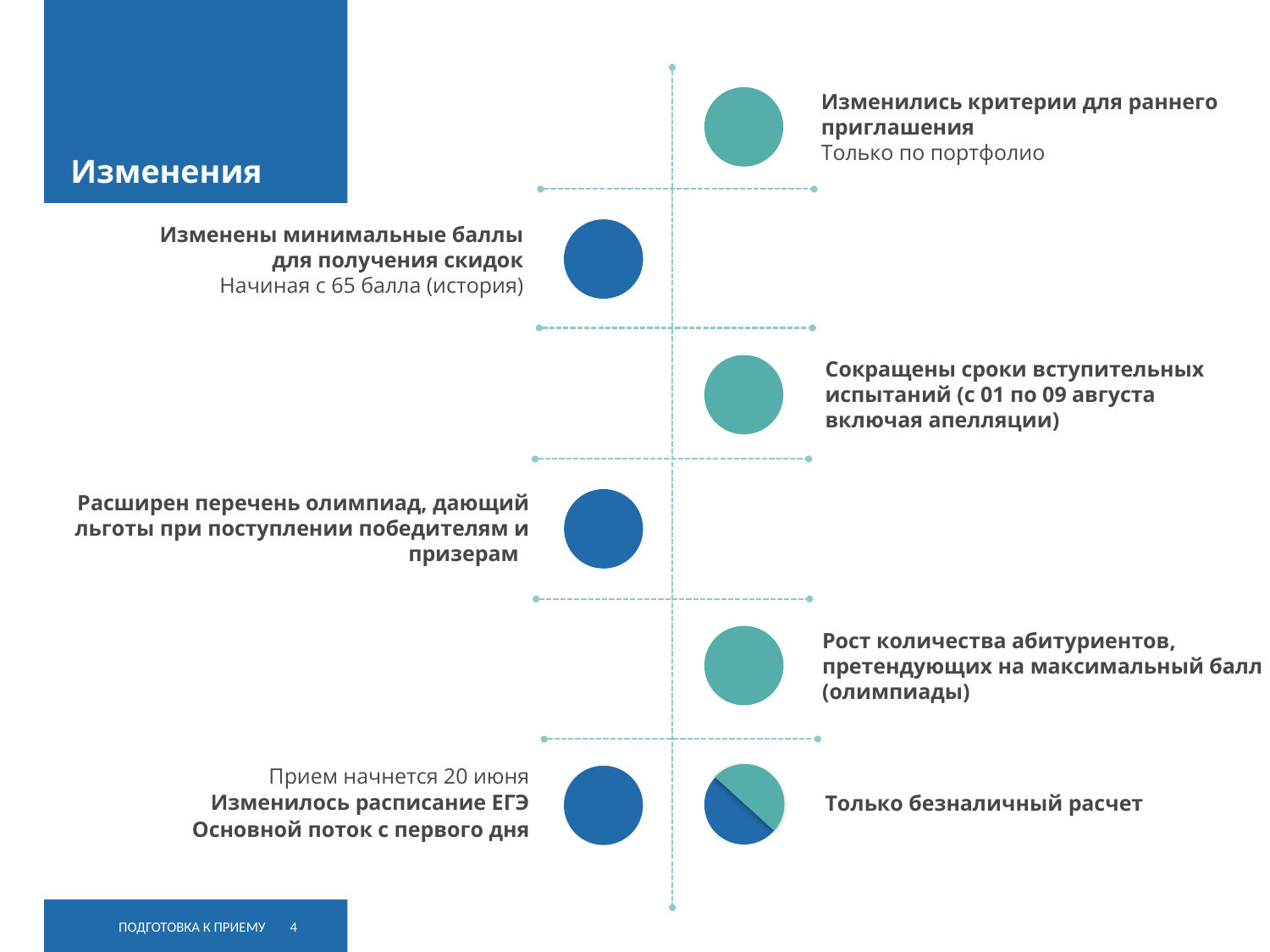

# Изменения

Изменились критерии для раннего приглашения
Только по портфолио

Изменены минимальные баллы для получения скидок
Начиная с 65 балла (история)

Сокращены сроки вступительных испытаний (с 01 по 09 августа включая апелляции)

Расширен перечень олимпиад, дающий льготы при поступлении победителям и призерам

Рост количества абитуриентов, претендующих на максимальный балл (олимпиады)

Прием начнется 20 июня
Изменилось расписание ЕГЭ
Основной поток с первого дня

Только безналичный расчет

ПОДГОТОВКА К ПРИЕМУ